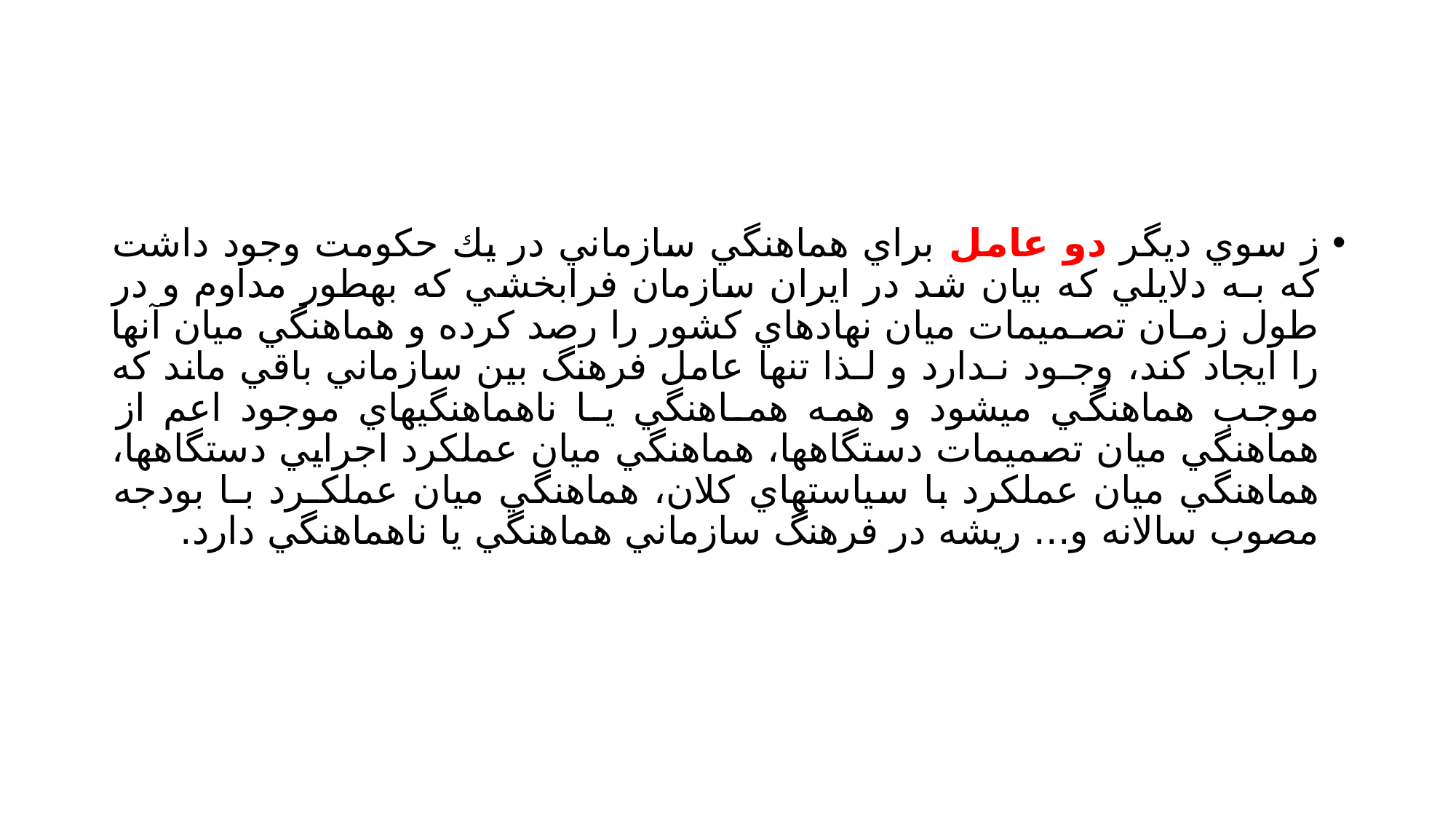

#
ز سوي ديگر دو عامل براي هماهنگي سازماني در يك حكومت وجود داشت كه بـه دلايلي كه بيان شد در ايران سازمان فرابخشي كه بهطور مداوم و در طول زمـان تصـميمات ميان نهادهاي كشور را رصد كرده و هماهنگي ميان آنها را ايجاد كند، وجـود نـدارد و لـذا تنها عامل فرهنگ بين سازماني باقي ماند كه موجب هماهنگي ميشود و همه همـاهنگي يـا ناهماهنگيهاي موجود اعم از هماهنگي ميان تصميمات دستگاهها، هماهنگي ميان عملكرد اجرايي دستگاهها، هماهنگي ميان عملكرد با سياستهاي كلان، هماهنگي ميان عملكـرد بـا بودجه مصوب سالانه و... ريشه در فرهنگ سازماني هماهنگي يا ناهماهنگي دارد.